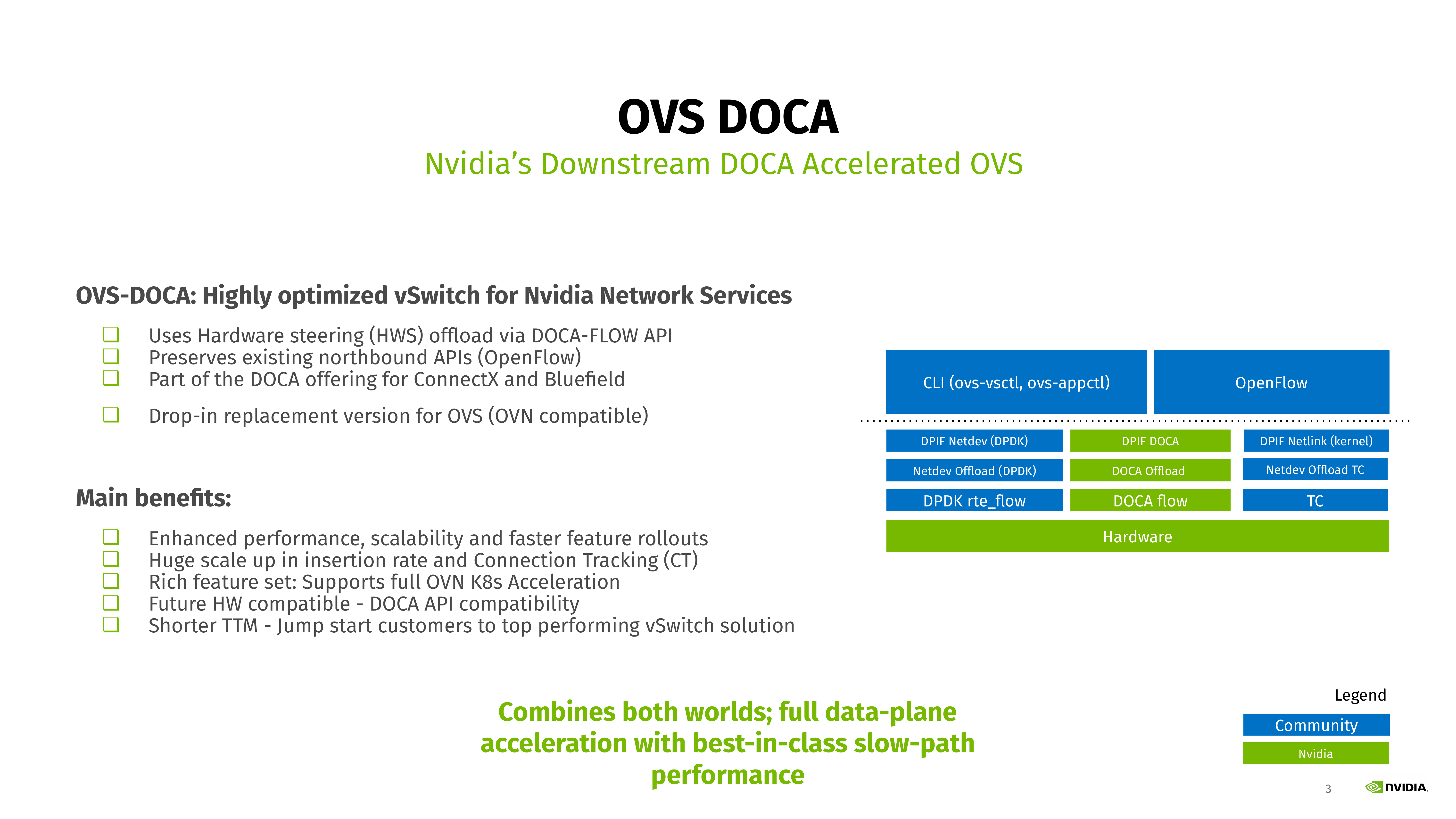

# OVS DOCA
Nvidia’s Downstream DOCA Accelerated OVS
OVS-DOCA: Highly optimized vSwitch for Nvidia Network Services
Uses Hardware steering (HWS) offload via DOCA-FLOW API
Preserves existing northbound APIs (OpenFlow)
Part of the DOCA offering for ConnectX and Bluefield
Drop-in replacement version for OVS (OVN compatible)

Main benefits:
Enhanced performance, scalability and faster feature rollouts
Huge scale up in insertion rate and Connection Tracking (CT)
Rich feature set: Supports full OVN K8s Acceleration
Future HW compatible - DOCA API compatibility
Shorter TTM - Jump start customers to top performing vSwitch solution

CLI (ovs-vsctl, ovs-appctl)
OpenFlow
DPIF Netdev (DPDK)
DPIF DOCA
DPIF Netlink (kernel)
Netdev Offload TC
Netdev Offload (DPDK)
DOCA Offload
DPDK rte_flow
DOCA flow
TC
Hardware
Legend
Combines both worlds; full data-plane acceleration with best-in-class slow-path performance
Community
Nvidia